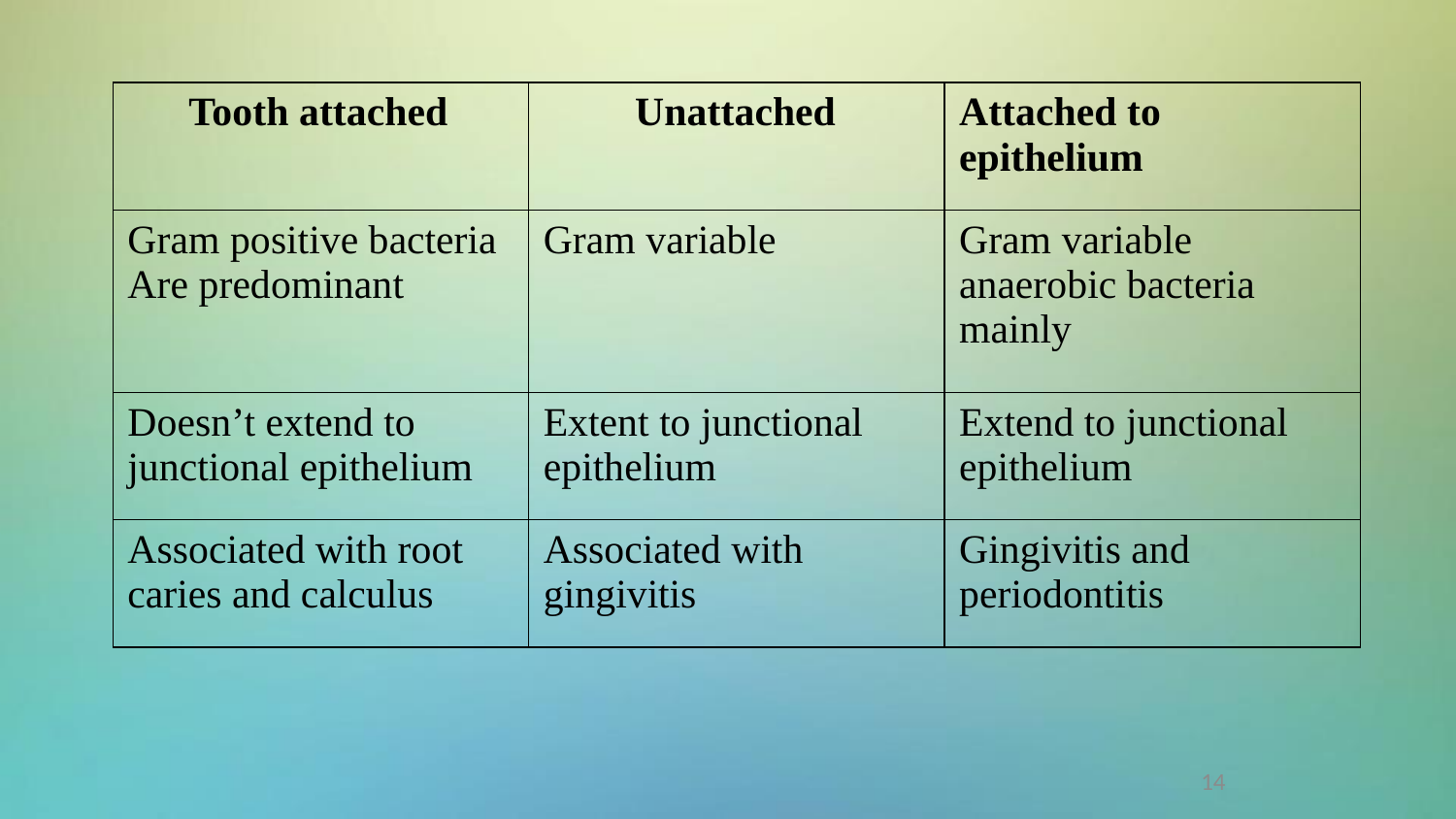

| Tooth attached | Unattached | Attached to epithelium |
| --- | --- | --- |
| Gram positive bacteria Are predominant | Gram variable | Gram variable anaerobic bacteria mainly |
| Doesn’t extend to junctional epithelium | Extent to junctional epithelium | Extend to junctional epithelium |
| Associated with root caries and calculus | Associated with gingivitis | Gingivitis and periodontitis |
14